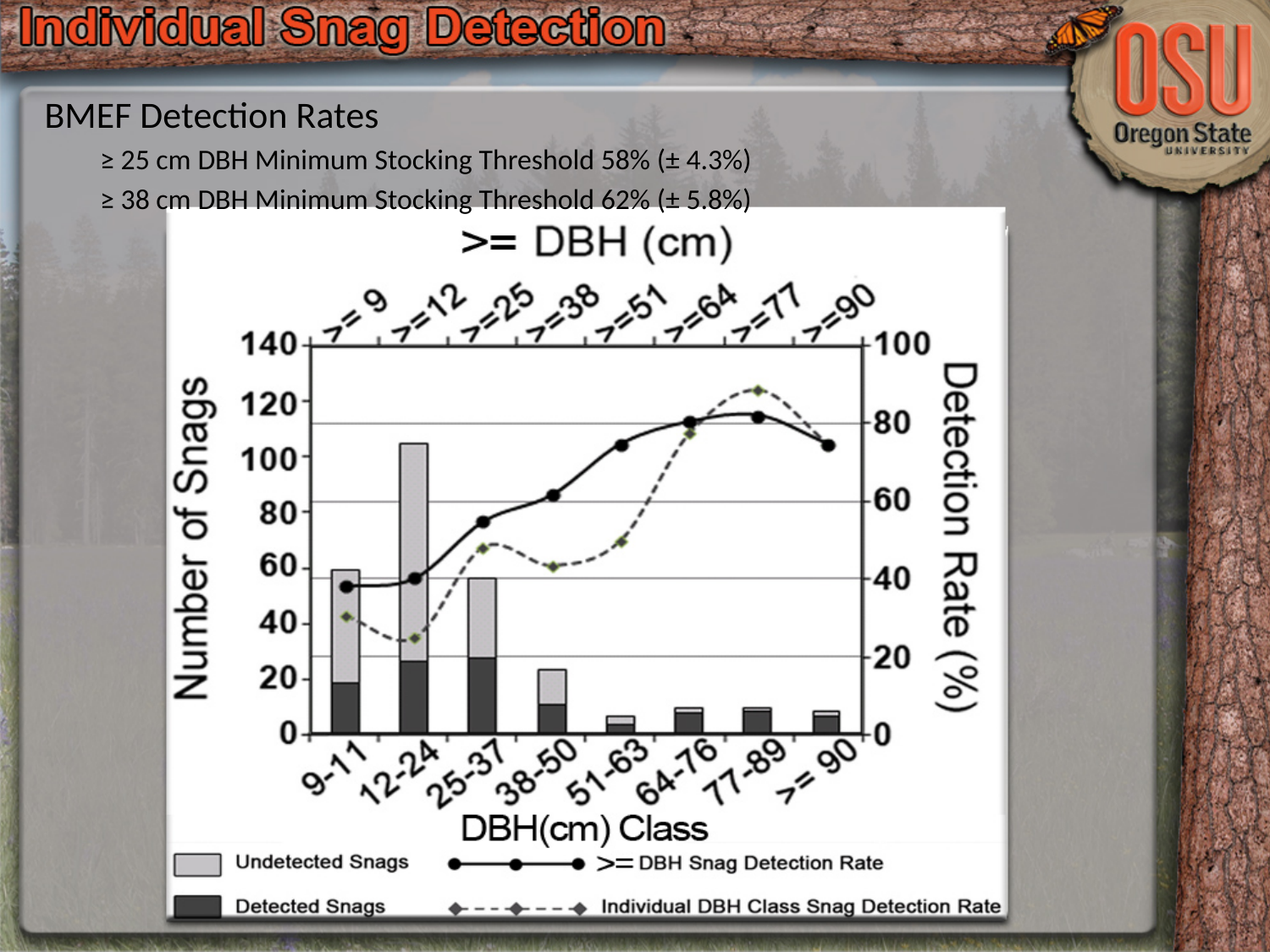

BMEF Detection Rates
≥ 25 cm DBH Minimum Stocking Threshold 58% (± 4.3%)
≥ 38 cm DBH Minimum Stocking Threshold 62% (± 5.8%)